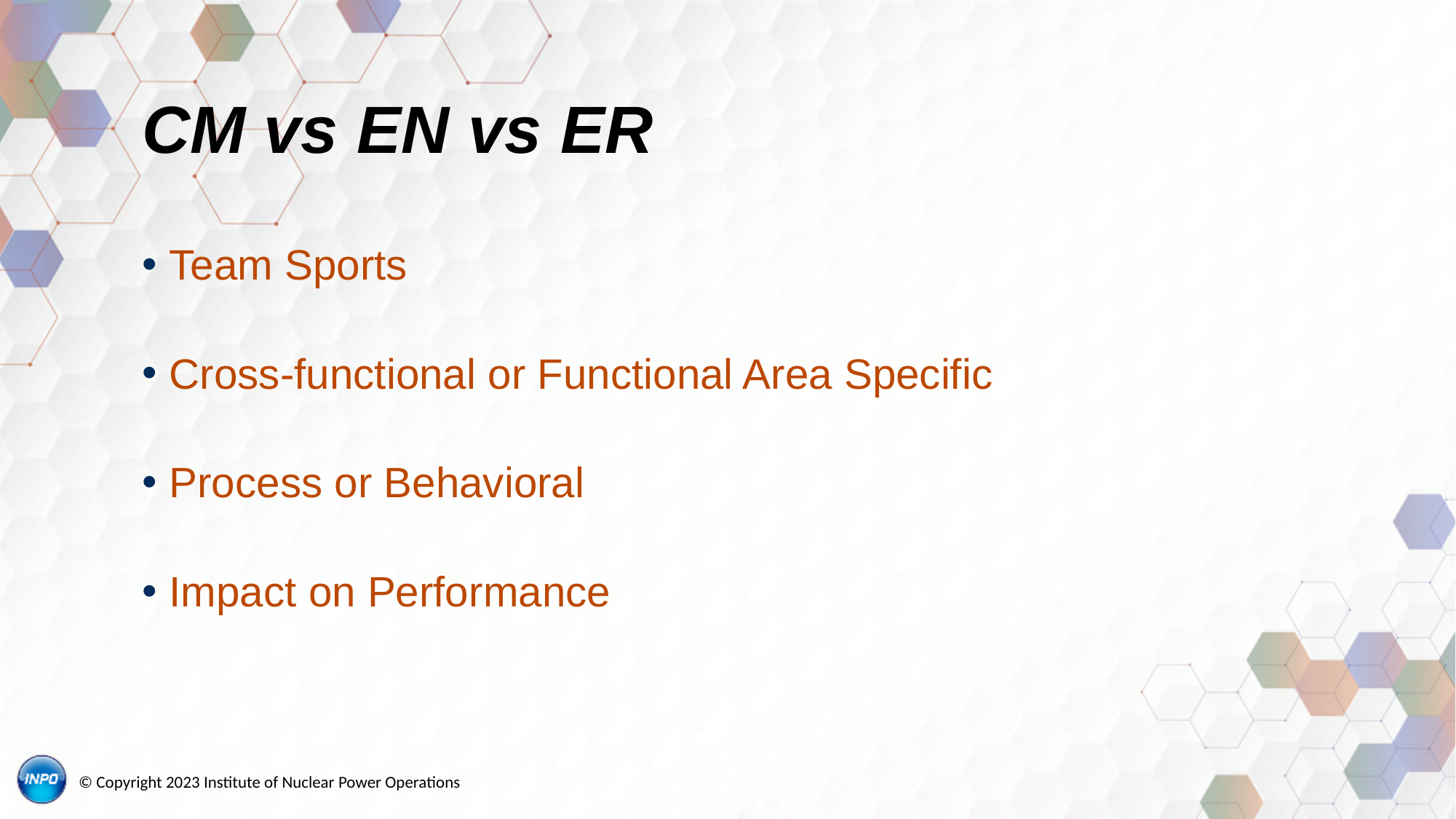

# CM vs EN vs ER
Team Sports

Cross-functional or Functional Area Specific

Process or Behavioral

Impact on Performance